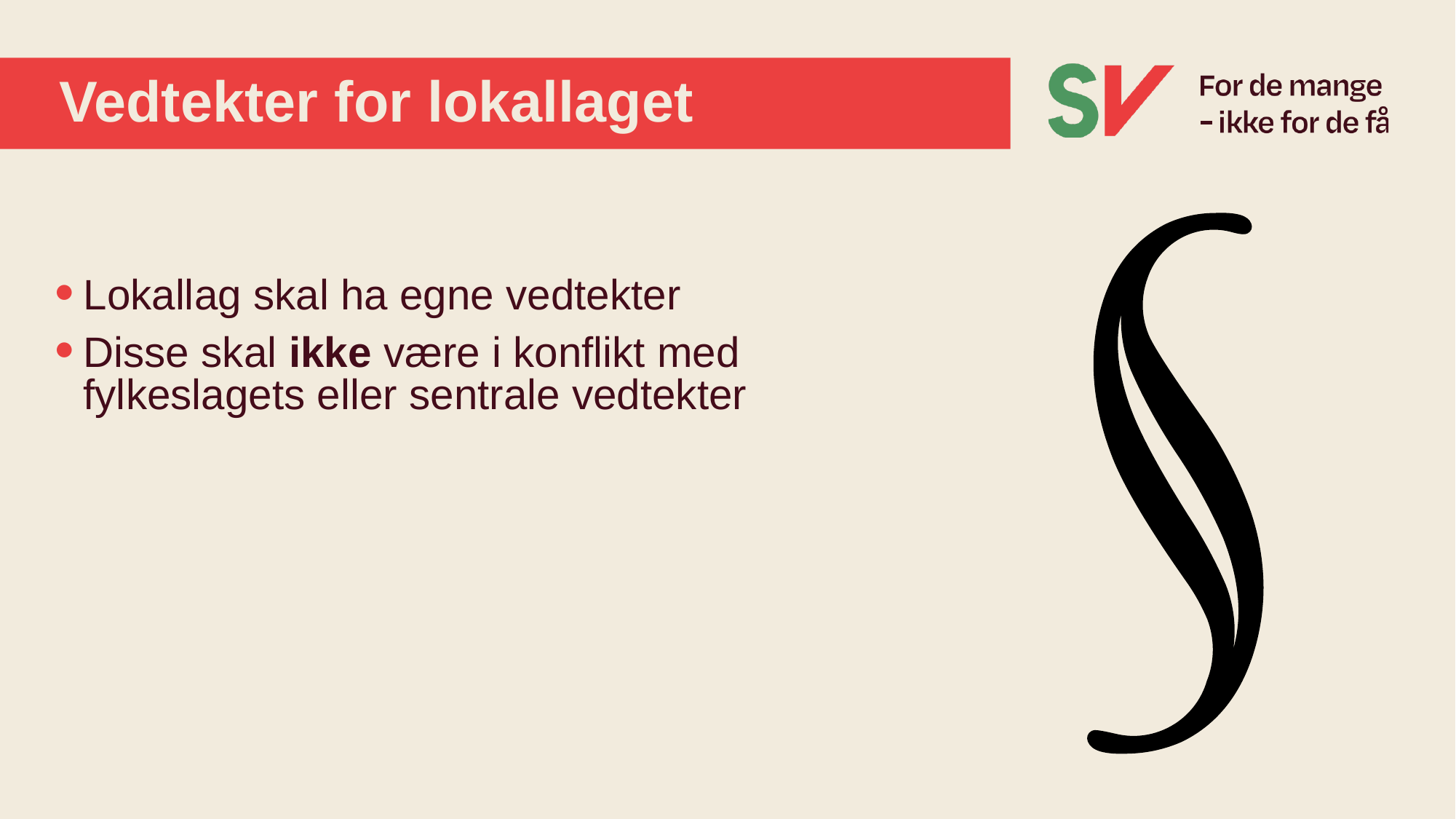

# Vedtekter for lokallaget

Lokallag skal ha egne vedtekter
Disse skal ikke være i konflikt med fylkeslagets eller sentrale vedtekter